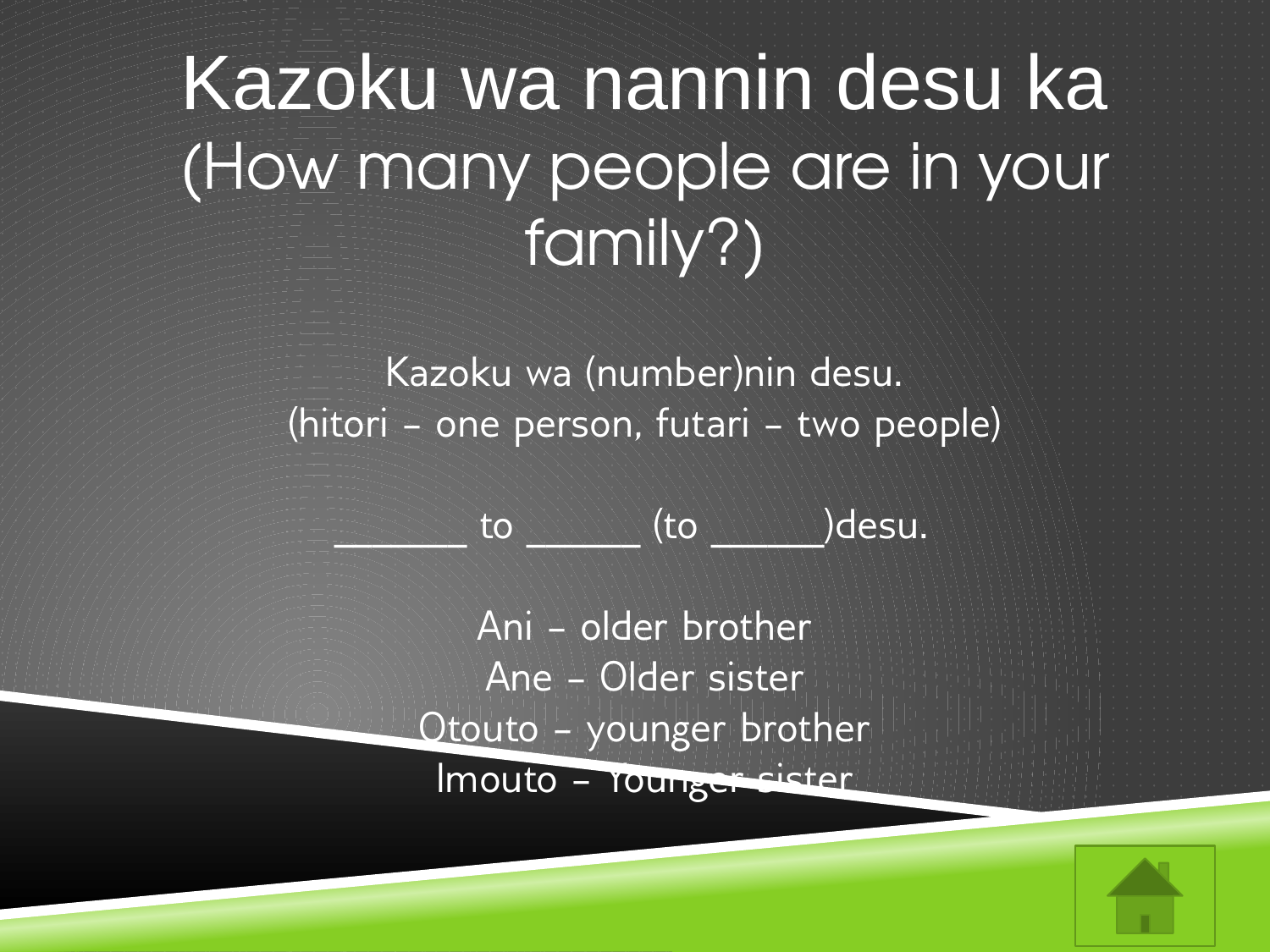

Kazoku wa nannin desu ka
(How many people are in your family?)

Kazoku wa (number)nin desu.
(hitori – one person, futari – two people)

_______ to ______ (to ______)desu.

Ani – older brother
Ane – Older sister
Otouto – younger brother
Imouto – Younger sister